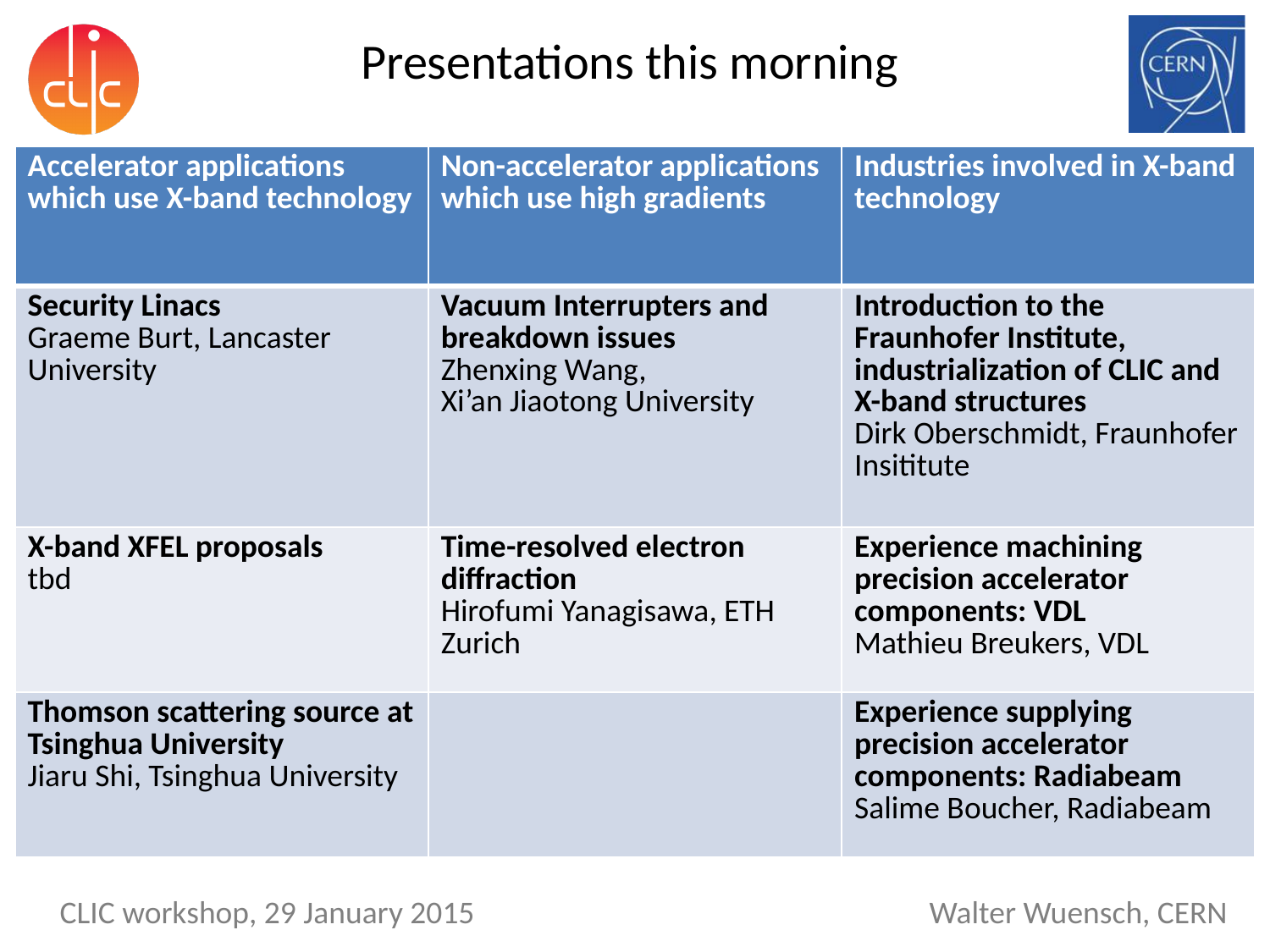

Presentations this morning
| Accelerator applications which use X-band technology | Non-accelerator applications which use high gradients | Industries involved in X-band technology |
| --- | --- | --- |
| Security Linacs Graeme Burt, Lancaster University | Vacuum Interrupters and breakdown issues Zhenxing Wang, Xi’an Jiaotong University | Introduction to the Fraunhofer Institute, industrialization of CLIC and X-band structures Dirk Oberschmidt, Fraunhofer Insititute |
| X-band XFEL proposals tbd | Time-resolved electron diffraction Hirofumi Yanagisawa, ETH Zurich | Experience machining precision accelerator components: VDL Mathieu Breukers, VDL |
| Thomson scattering source at Tsinghua University Jiaru Shi, Tsinghua University |  | Experience supplying precision accelerator components: Radiabeam Salime Boucher, Radiabeam |